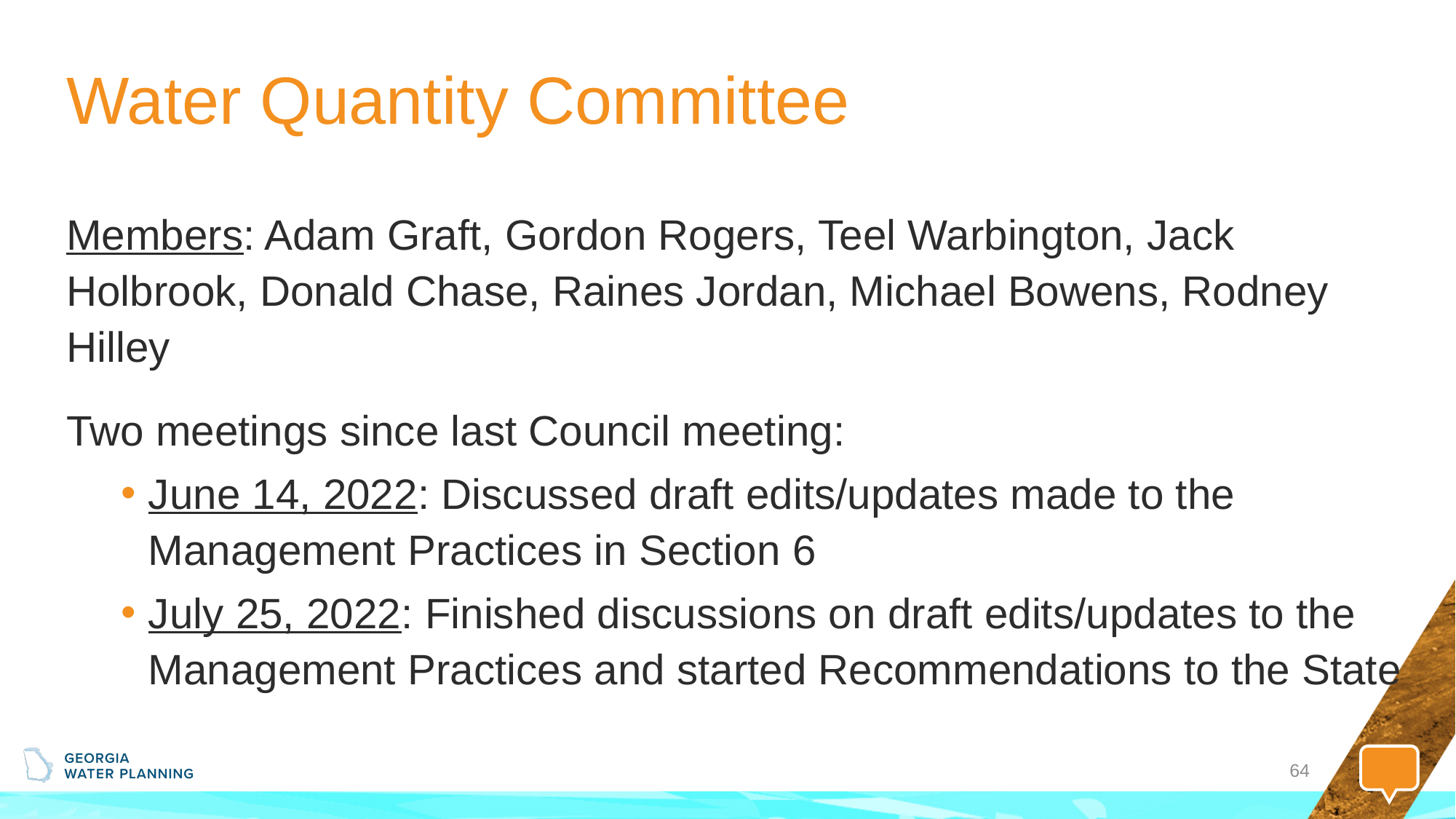

# Water Quantity Committee
Members: Adam Graft, Gordon Rogers, Teel Warbington, Jack Holbrook, Donald Chase, Raines Jordan, Michael Bowens, Rodney Hilley
Two meetings since last Council meeting:
June 14, 2022: Discussed draft edits/updates made to the Management Practices in Section 6
July 25, 2022: Finished discussions on draft edits/updates to the Management Practices and started Recommendations to the State

64